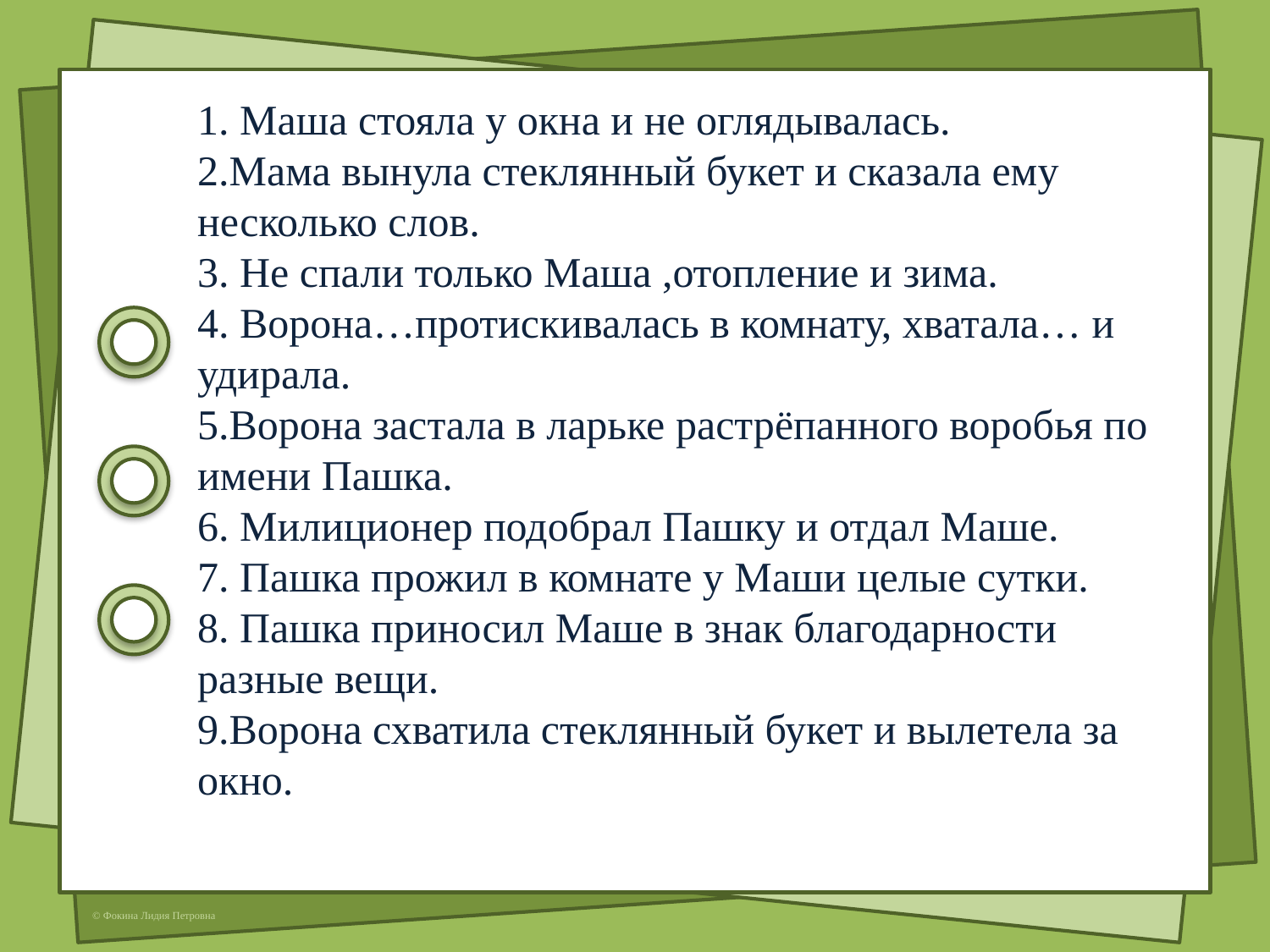

#
1. Маша стояла у окна и не оглядывалась.
2.Мама вынула стеклянный букет и сказала ему несколько слов.
3. Не спали только Маша ,отопление и зима.
4. Ворона…протискивалась в комнату, хватала… и удирала.
5.Ворона застала в ларьке растрёпанного воробья по имени Пашка.
6. Милиционер подобрал Пашку и отдал Маше.
7. Пашка прожил в комнате у Маши целые сутки.
8. Пашка приносил Маше в знак благодарности разные вещи.
9.Ворона схватила стеклянный букет и вылетела за окно.